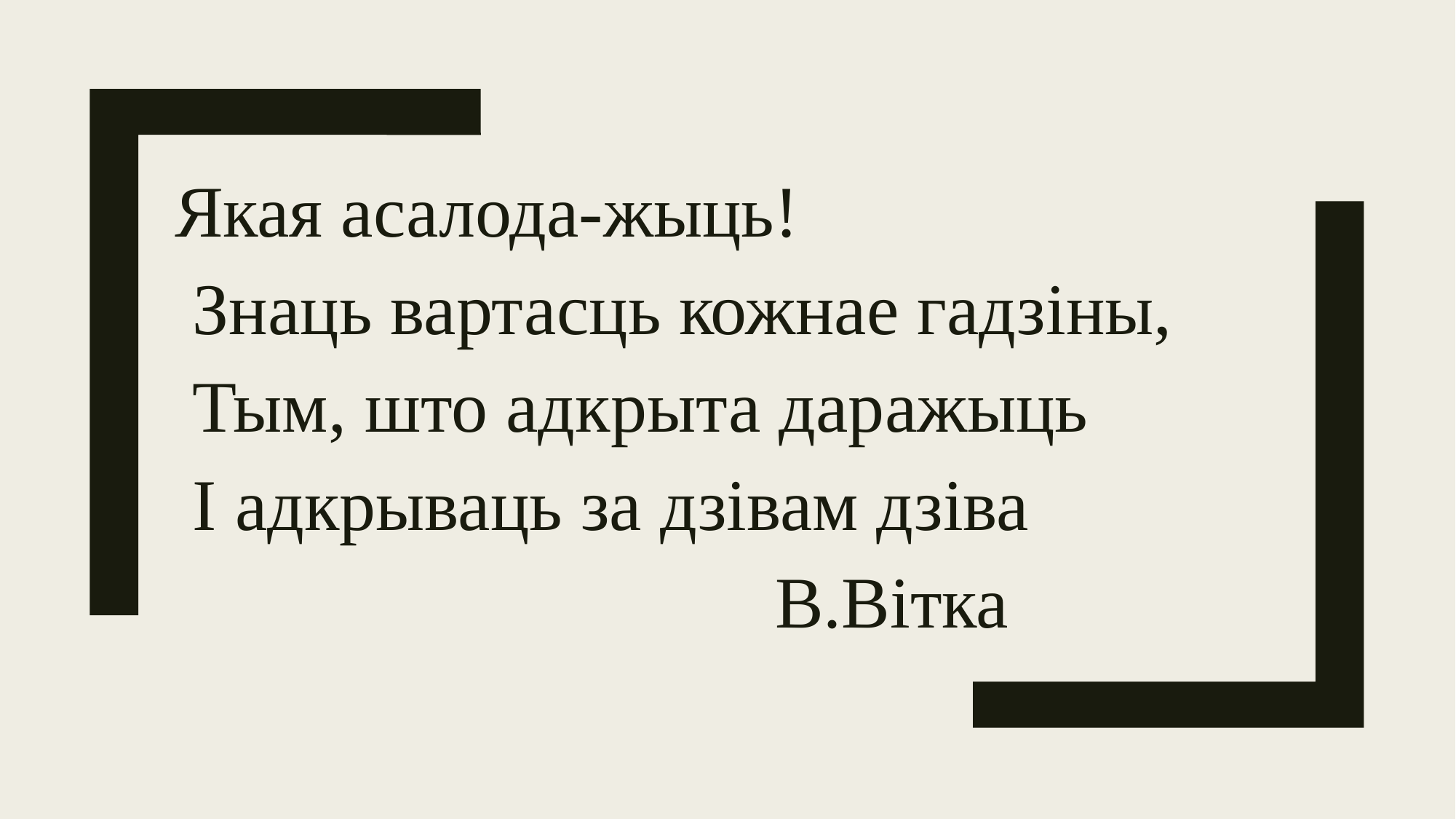

Якая асалода-жыць!
 Знаць вартасць кожнае гадзіны,
 Тым, што адкрыта даражыць
 І адкрываць за дзівам дзіва
                                 В.Вітка